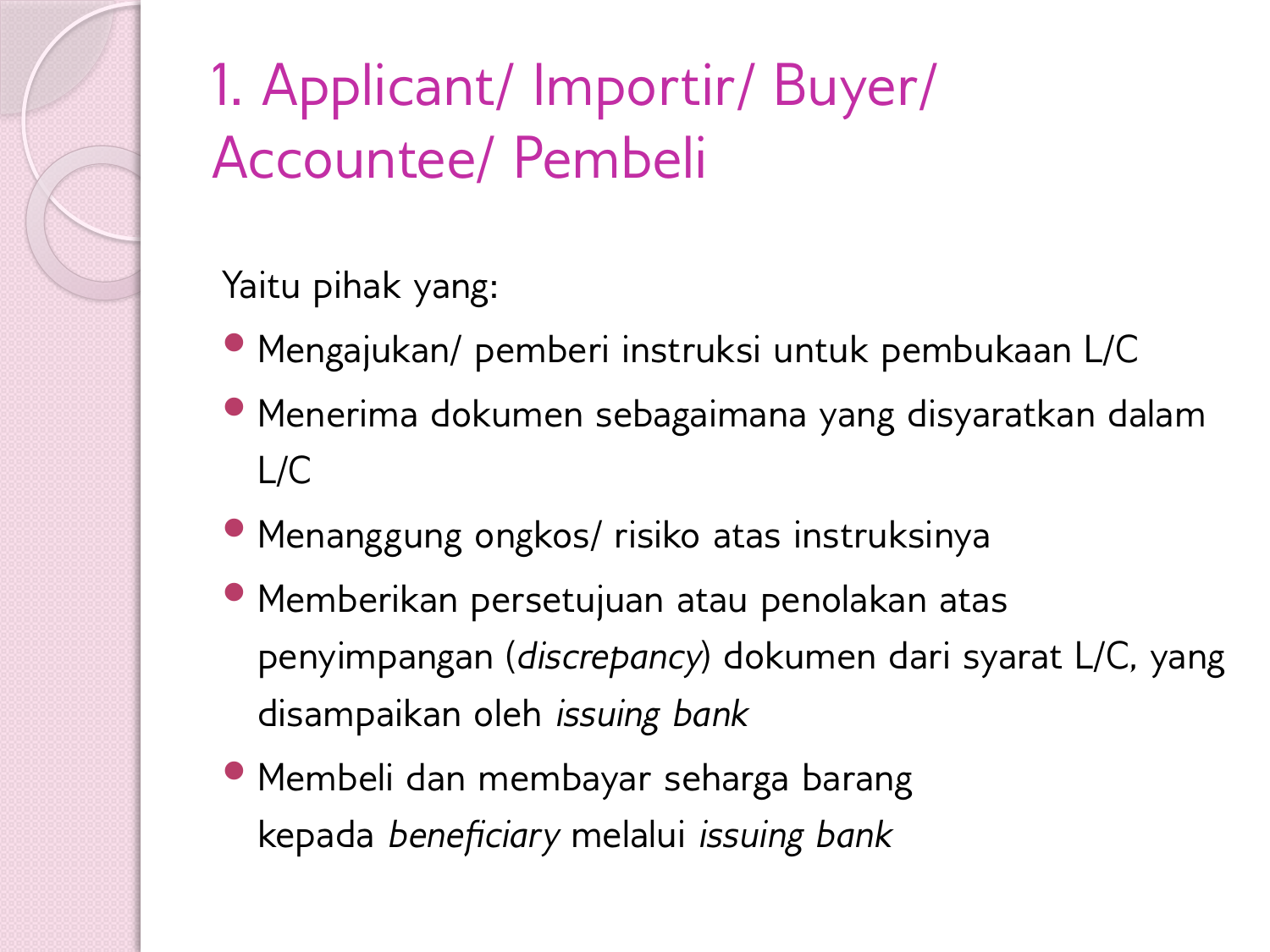

# 1. Applicant/ Importir/ Buyer/ Accountee/ Pembeli
Yaitu pihak yang:
Mengajukan/ pemberi instruksi untuk pembukaan L/C
Menerima dokumen sebagaimana yang disyaratkan dalam L/C
Menanggung ongkos/ risiko atas instruksinya
Memberikan persetujuan atau penolakan atas penyimpangan (discrepancy) dokumen dari syarat L/C, yang disampaikan oleh issuing bank
Membeli dan membayar seharga barang kepada beneficiary melalui issuing bank